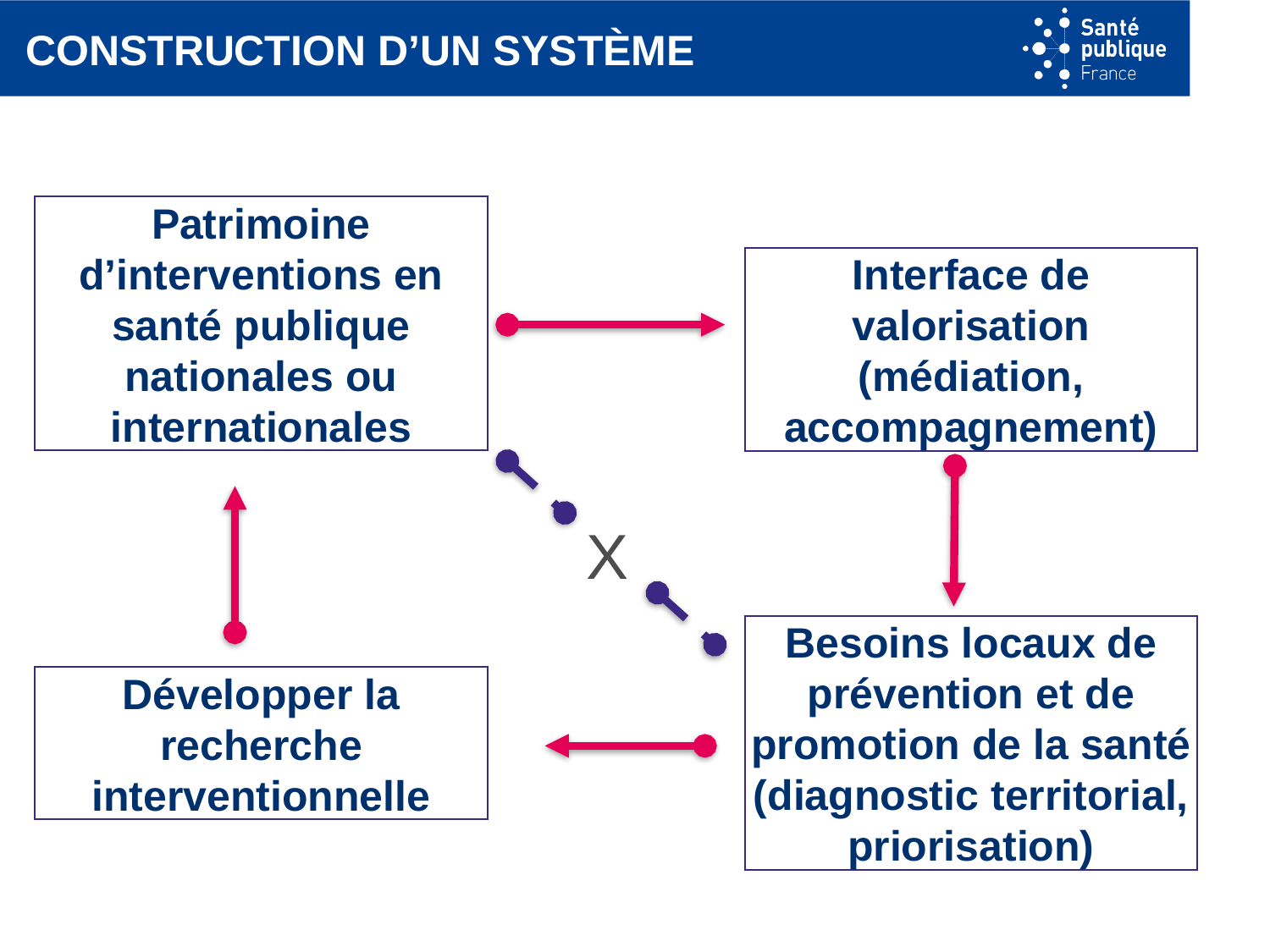

# Construction d’un système
Patrimoine d’interventions en santé publique nationales ou internationales
Interface de valorisation (médiation, accompagnement)
X
Besoins locaux de prévention et de promotion de la santé (diagnostic territorial, priorisation)
Développer la recherche interventionnelle